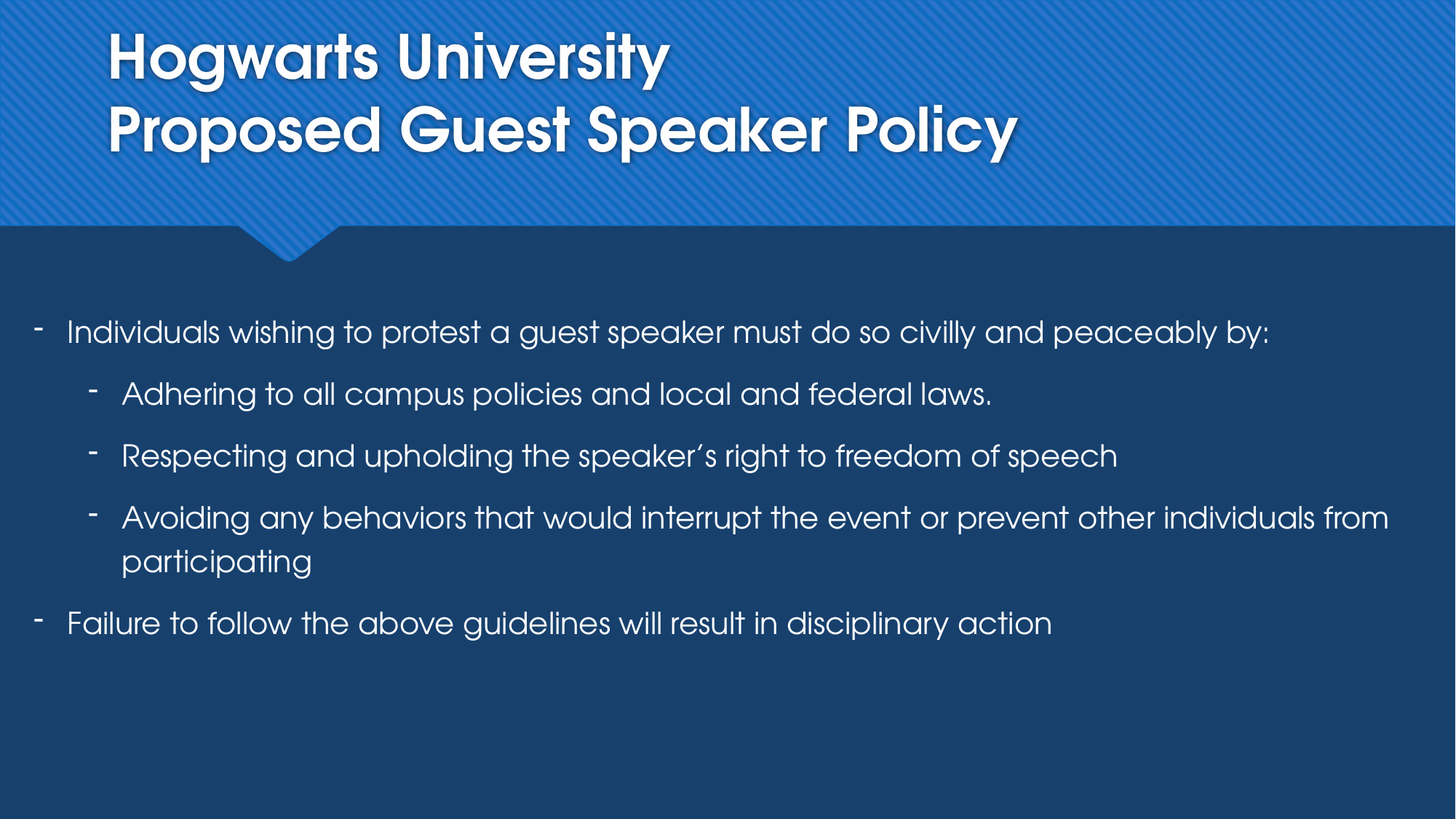

# Hogwarts University Proposed Guest Speaker Policy
Individuals wishing to protest a guest speaker must do so civilly and peaceably by:
Adhering to all campus policies and local and federal laws.
Respecting and upholding the speaker’s right to freedom of speech
Avoiding any behaviors that would interrupt the event or prevent other individuals from participating
Failure to follow the above guidelines will result in disciplinary action